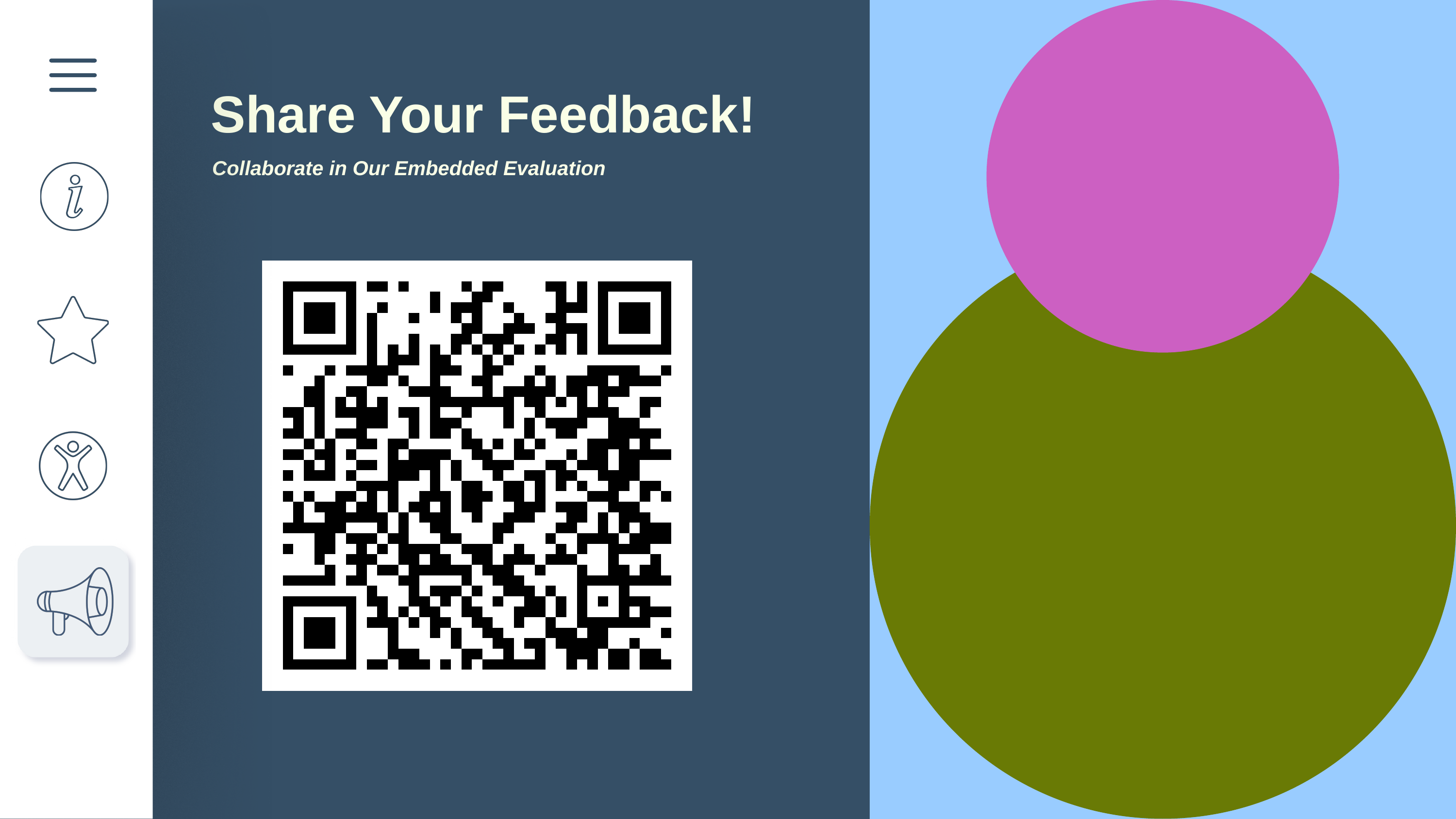

Share Your Feedback!

Collaborate in Our Embedded Evaluation